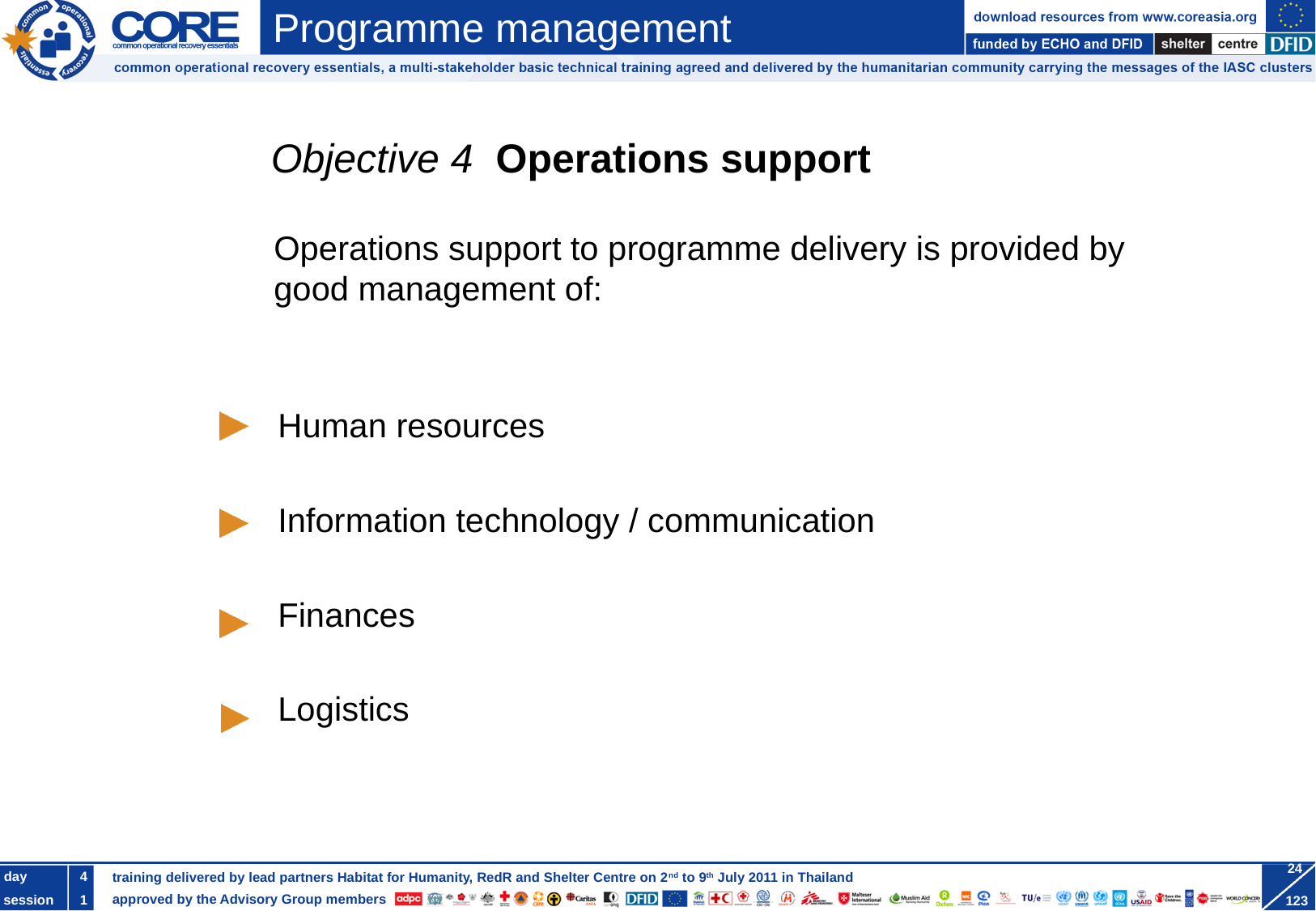

# Objective 4  Operations support
Operations support to programme delivery is provided by good management of:
Human resources

Information technology / communication

Finances

Logistics